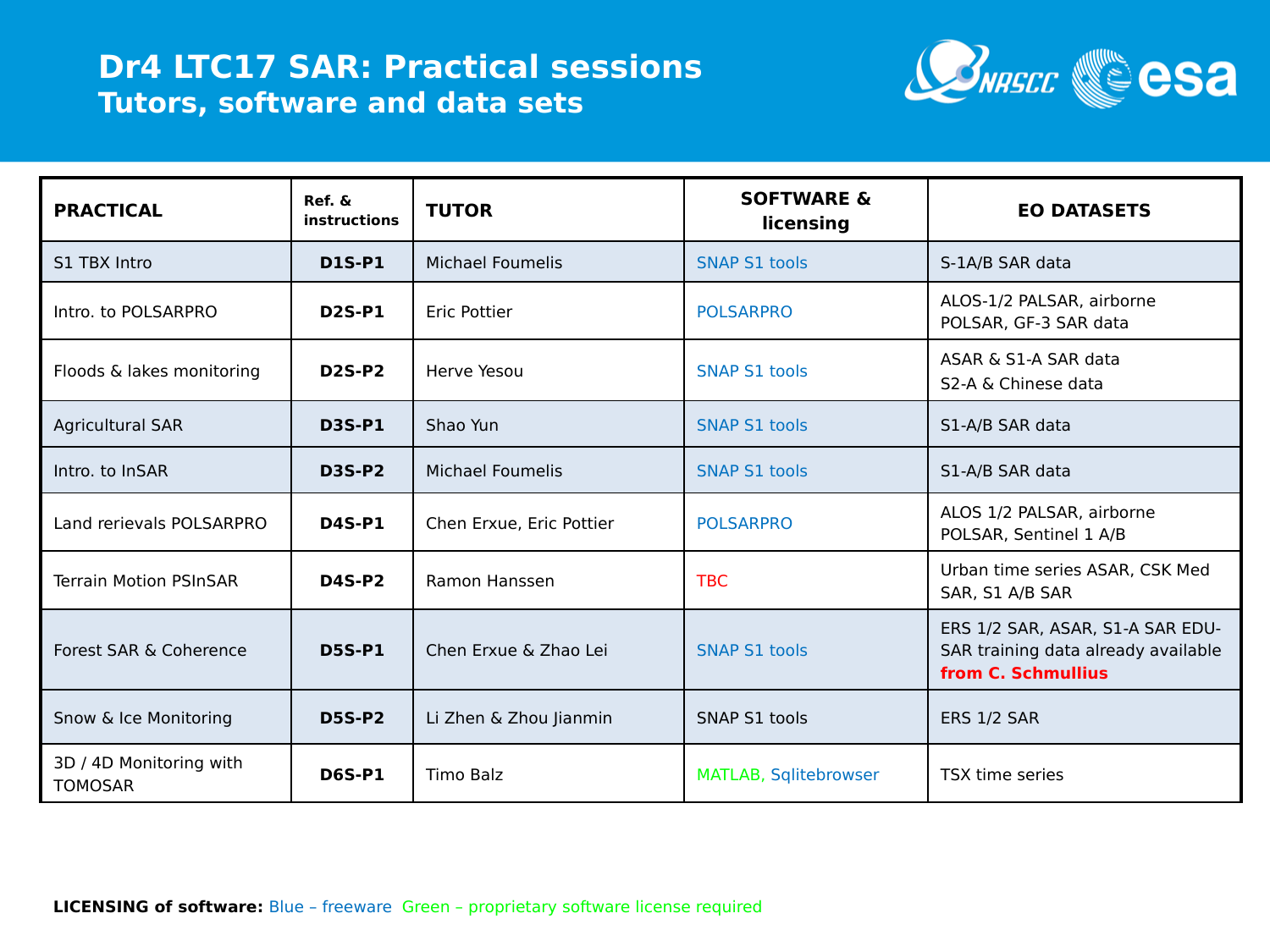

Dr4 LTC17 SAR: Practical sessions
Tutors, software and data sets
| PRACTICAL | Ref. & instructions | TUTOR | SOFTWARE & licensing | EO DATASETS |
| --- | --- | --- | --- | --- |
| S1 TBX Intro | D1S-P1 | Michael Foumelis | SNAP S1 tools | S-1A/B SAR data |
| Intro. to POLSARPRO | D2S-P1 | Eric Pottier | POLSARPRO | ALOS-1/2 PALSAR, airborne POLSAR, GF-3 SAR data |
| Floods & lakes monitoring | D2S-P2 | Herve Yesou | SNAP S1 tools | ASAR & S1-A SAR data S2-A & Chinese data |
| Agricultural SAR | D3S-P1 | Shao Yun | SNAP S1 tools | S1-A/B SAR data |
| Intro. to InSAR | D3S-P2 | Michael Foumelis | SNAP S1 tools | S1-A/B SAR data |
| Land rerievals POLSARPRO | D4S-P1 | Chen Erxue, Eric Pottier | POLSARPRO | ALOS 1/2 PALSAR, airborne POLSAR, Sentinel 1 A/B |
| Terrain Motion PSInSAR | D4S-P2 | Ramon Hanssen | TBC | Urban time series ASAR, CSK Med SAR, S1 A/B SAR |
| Forest SAR & Coherence | D5S-P1 | Chen Erxue & Zhao Lei | SNAP S1 tools | ERS 1/2 SAR, ASAR, S1-A SAR EDU-SAR training data already available from C. Schmullius |
| Snow & Ice Monitoring | D5S-P2 | Li Zhen & Zhou Jianmin | SNAP S1 tools | ERS 1/2 SAR |
| 3D / 4D Monitoring with TOMOSAR | D6S-P1 | Timo Balz | MATLAB, Sqlitebrowser | TSX time series |
LICENSING of software: Blue – freeware  Green – proprietary software license required